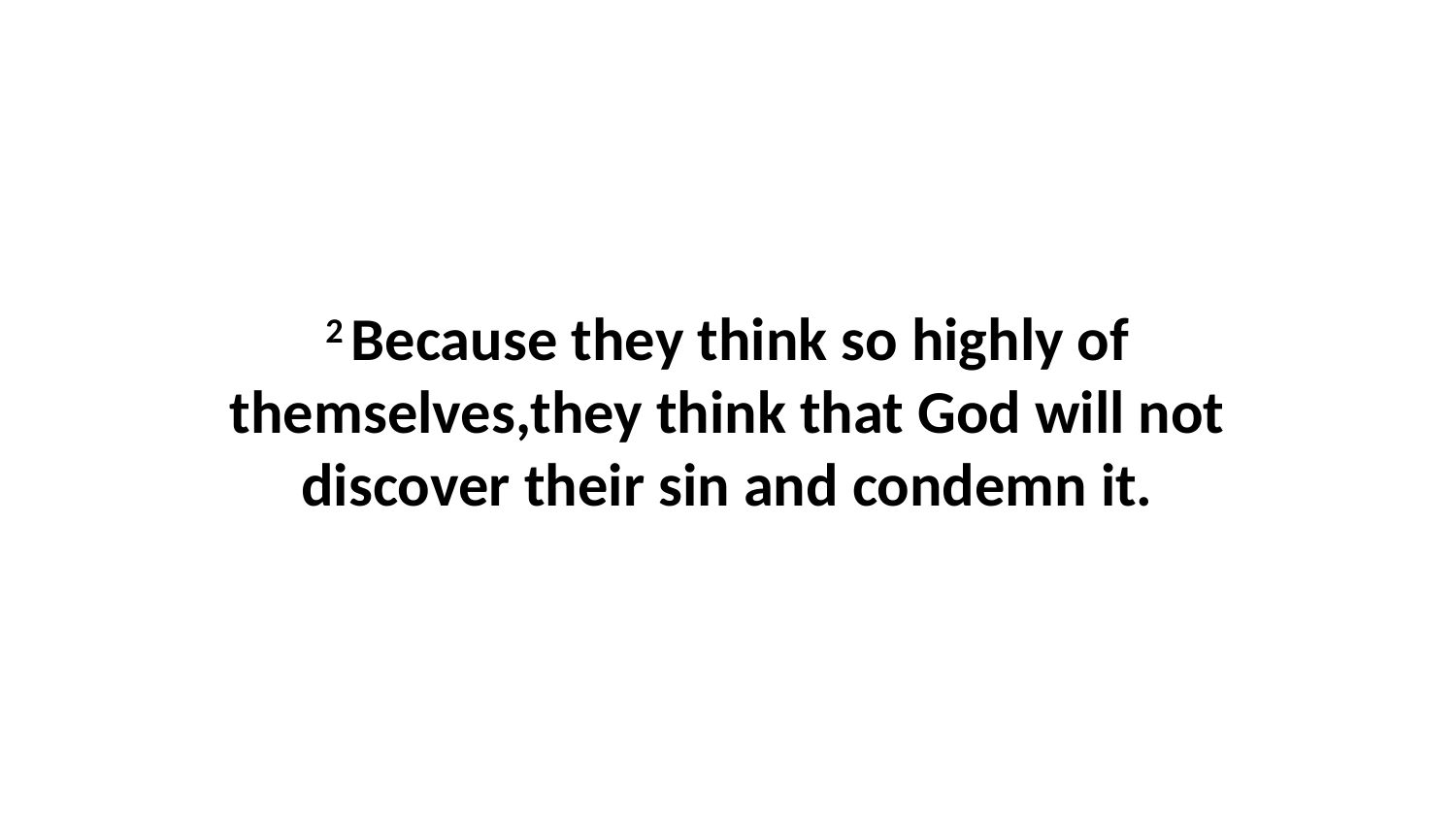

2 Because they think so highly of themselves,they think that God will not discover their sin and condemn it.